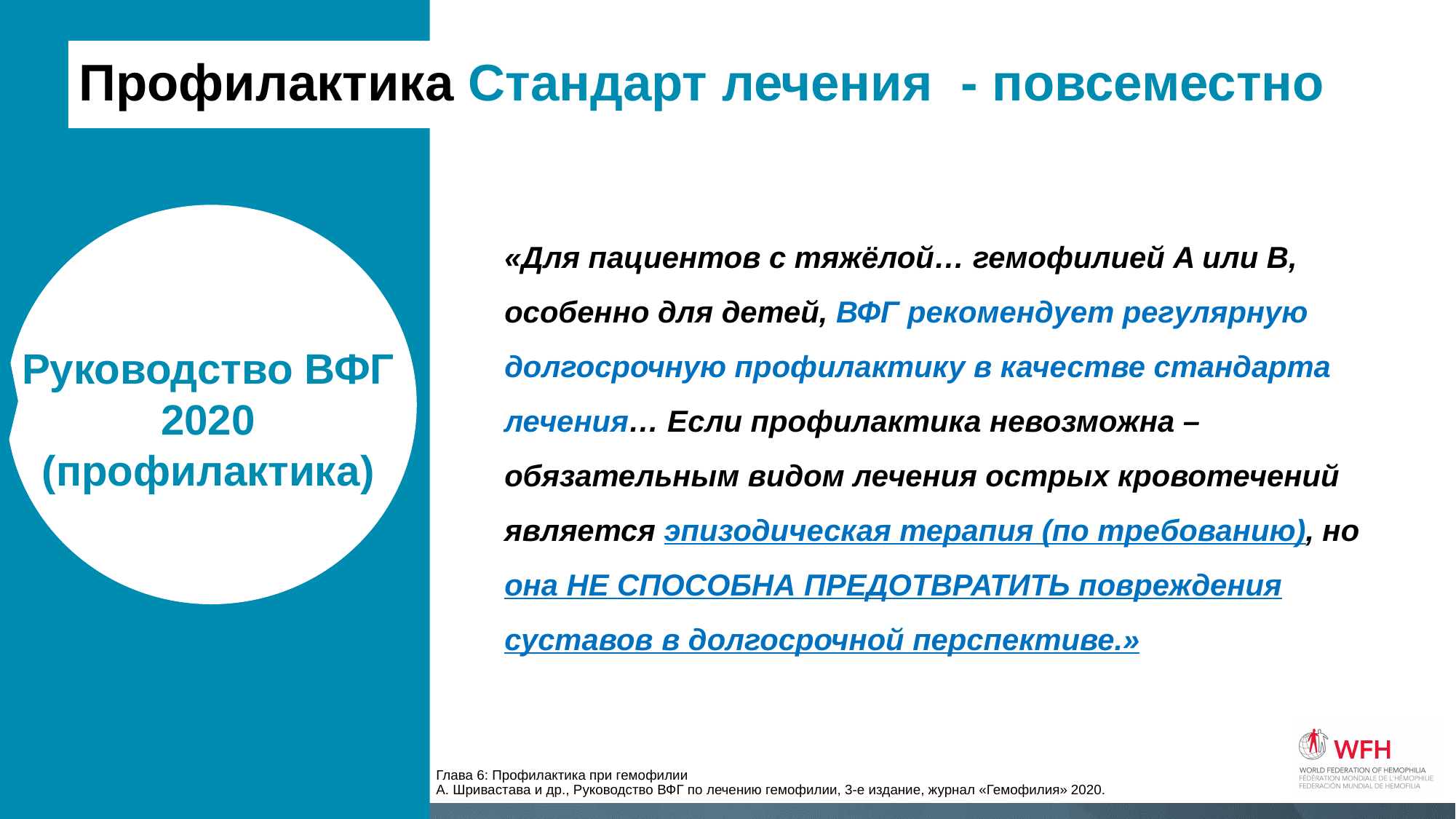

Профилактика Стандарт лечения  - повсеместно
«Для пациентов с тяжёлой… гемофилией A или B, особенно для детей, ВФГ рекомендует регулярную долгосрочную профилактику в качестве стандарта лечения… Если профилактика невозможна – обязательным видом лечения острых кровотечений является эпизодическая терапия (по требованию), но она НЕ СПОСОБНА ПРЕДОТВРАТИТЬ повреждения суставов в долгосрочной перспективе.»

Руководство ВФГ
2020
(профилактика)

Глава 6: Профилактика при гемофилии
А. Шривастава и др., Руководство ВФГ по лечению гемофилии, 3-е издание, журнал «Гемофилия» 2020.